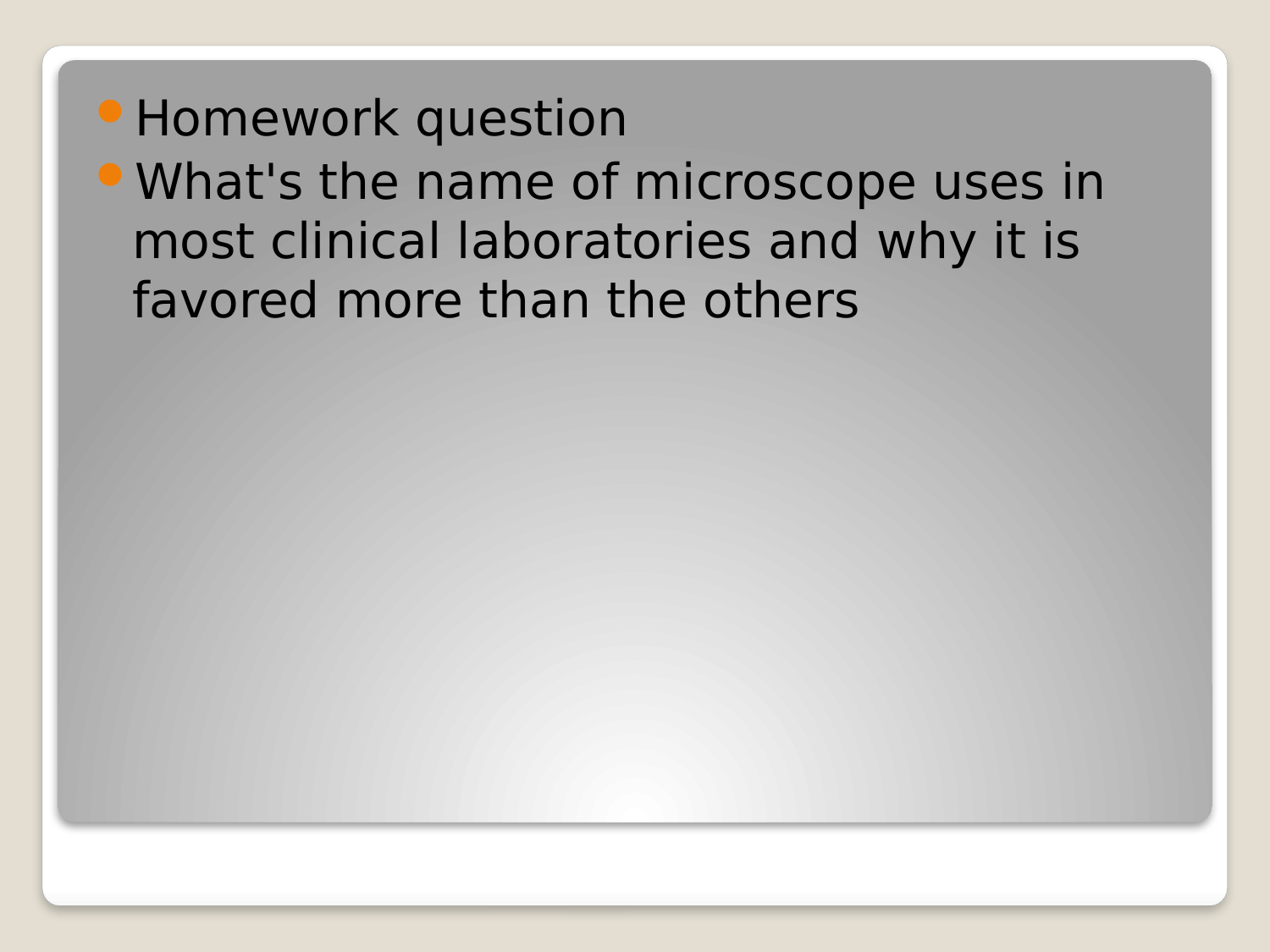

Homework question
What's the name of microscope uses in most clinical laboratories and why it is favored more than the others